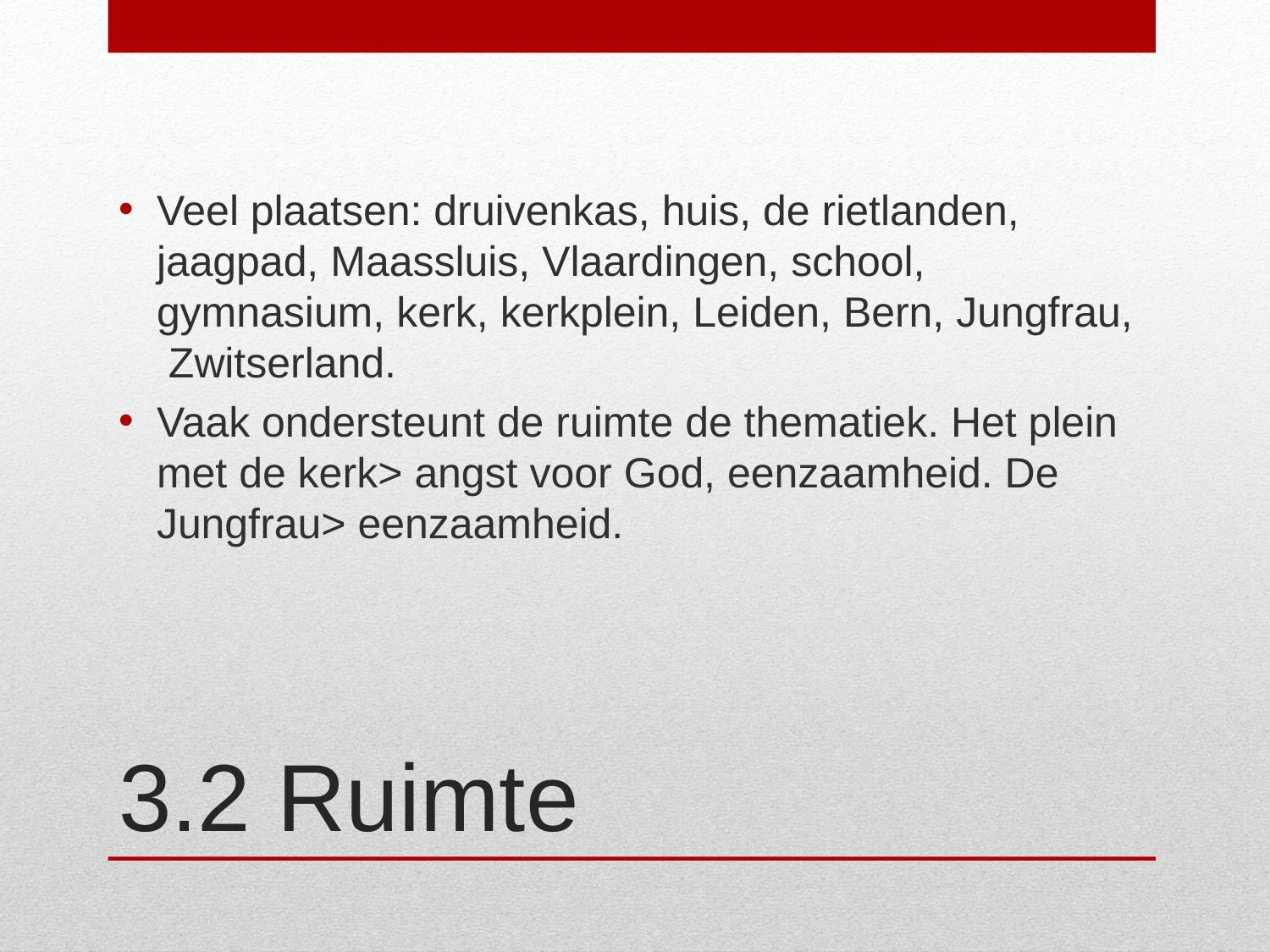

Veel plaatsen: druivenkas, huis, de rietlanden,  jaagpad, Maassluis, Vlaardingen, school, gymnasium, kerk, kerkplein, Leiden, Bern, Jungfrau,  Zwitserland.
Vaak ondersteunt de ruimte de thematiek. Het plein met de kerk> angst voor God, eenzaamheid. De Jungfrau> eenzaamheid.
# 3.2 Ruimte